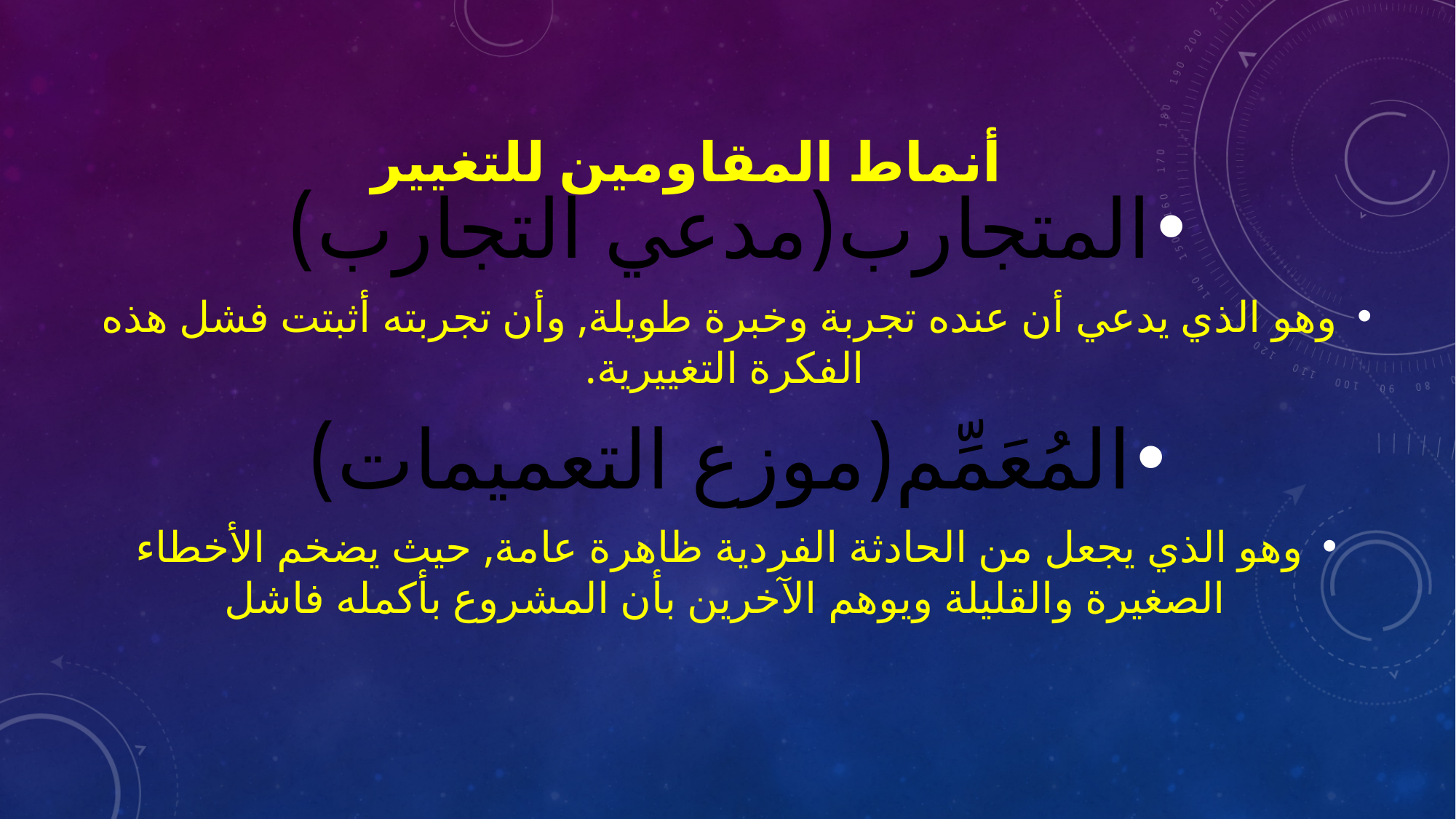

# أنماط المقاومين للتغيير
المتجارب(مدعي التجارب)
وهو الذي يدعي أن عنده تجربة وخبرة طويلة, وأن تجربته أثبتت فشل هذه الفكرة التغييرية.
المُعَمِّم(موزع التعميمات)
وهو الذي يجعل من الحادثة الفردية ظاهرة عامة, حيث يضخم الأخطاء الصغيرة والقليلة ويوهم الآخرين بأن المشروع بأكمله فاشل